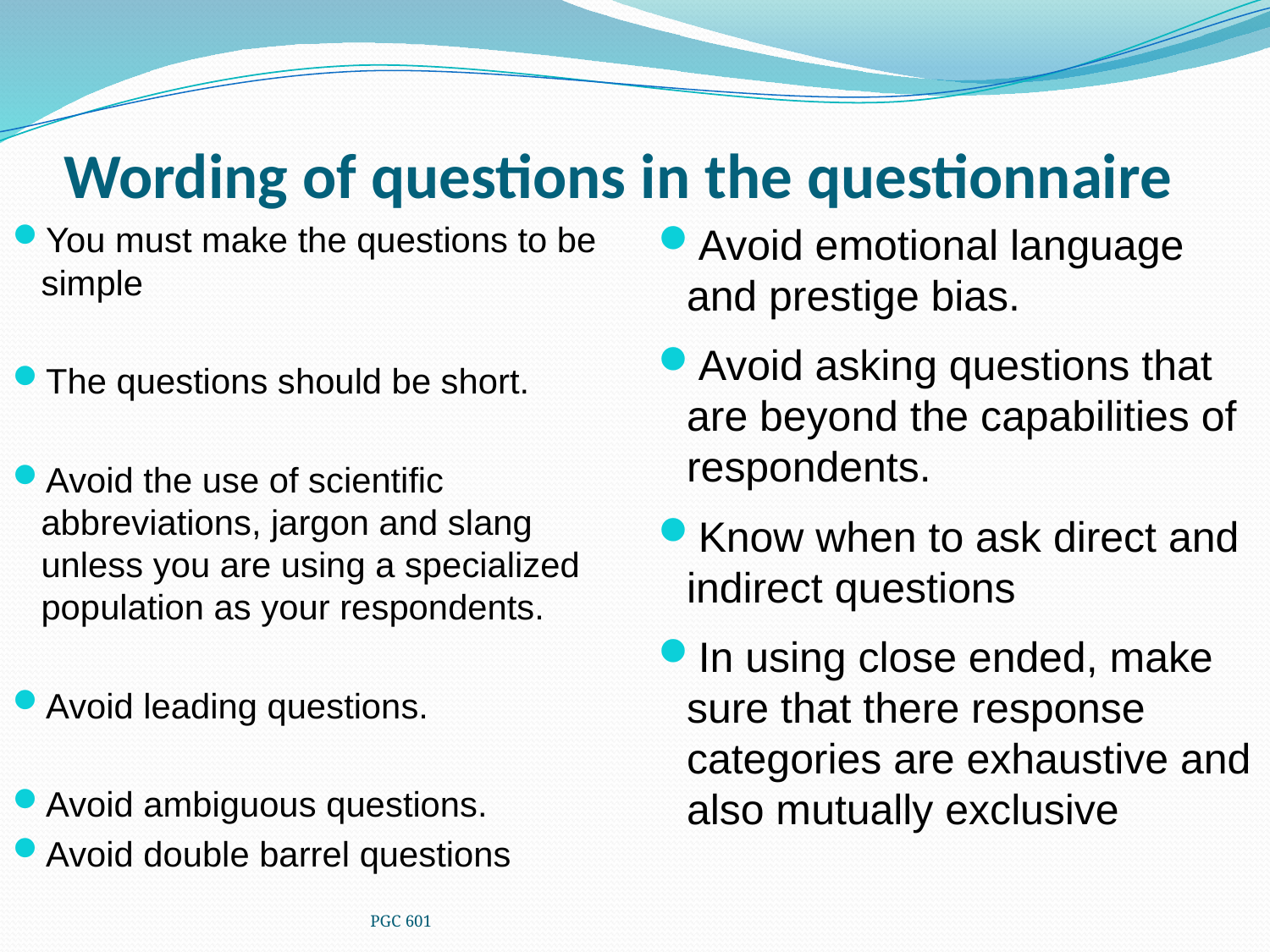

# Wording of questions in the questionnaire
You must make the questions to be simple

The questions should be short.

Avoid the use of scientific abbreviations, jargon and slang unless you are using a specialized population as your respondents.

Avoid leading questions.

Avoid ambiguous questions.
Avoid double barrel questions

Avoid emotional language and prestige bias.
Avoid asking questions that are beyond the capabilities of respondents.
Know when to ask direct and indirect questions
In using close ended, make sure that there response categories are exhaustive and also mutually exclusive

PGC 601